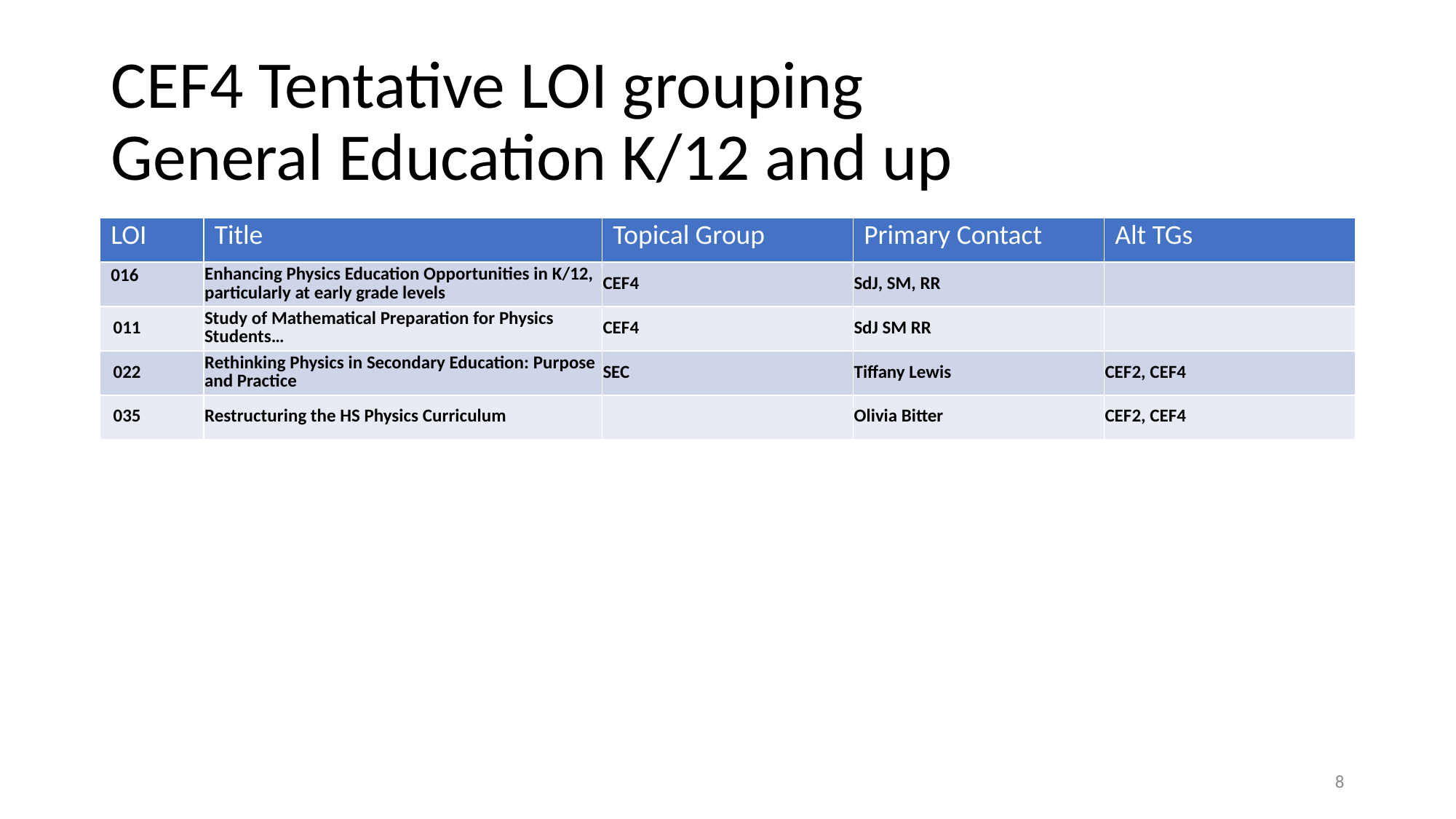

# CEF4 Tentative LOI grouping General Education K/12 and up
| LOI | Title | Topical Group | Primary Contact | Alt TGs |
| --- | --- | --- | --- | --- |
| 016 | Enhancing Physics Education Opportunities in K/12, particularly at early grade levels | CEF4 | SdJ, SM, RR |  |
| 011 | Study of Mathematical Preparation for Physics Students… | CEF4 | SdJ SM RR |  |
| 022 | Rethinking Physics in Secondary Education: Purpose and Practice | SEC | Tiffany Lewis | CEF2, CEF4 |
| 035 | Restructuring the HS Physics Curriculum |  | Olivia Bitter | CEF2, CEF4 |
8